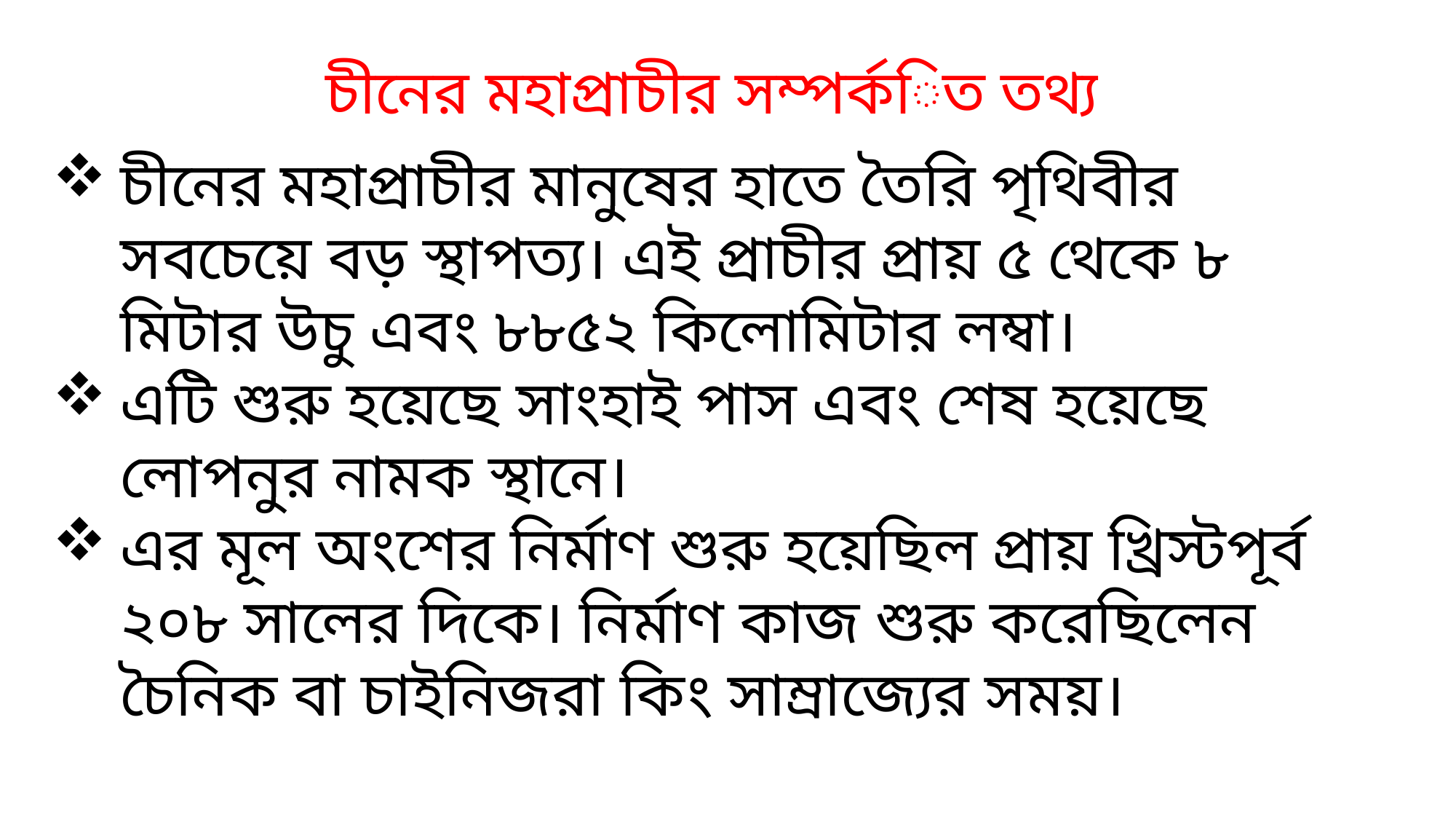

চীনের মহাপ্রাচীর সম্পর্কিত তথ্য
চীনের মহাপ্রাচীর মানুষের হাতে তৈরি পৃথিবীর সবচেয়ে বড় স্থাপত্য। এই প্রাচীর প্রায় ৫ থেকে ৮ মিটার উচু এবং ৮৮৫২ কিলোমিটার লম্বা।
এটি শুরু হয়েছে সাংহাই পাস এবং শেষ হয়েছে লোপনুর নামক স্থানে।
এর মূল অংশের নির্মাণ শুরু হয়েছিল প্রায় খ্রিস্টপূর্ব ২০৮ সালের দিকে। নির্মাণ কাজ শুরু করেছিলেন চৈনিক বা চাইনিজরা কিং সাম্রাজ্যের সময়।